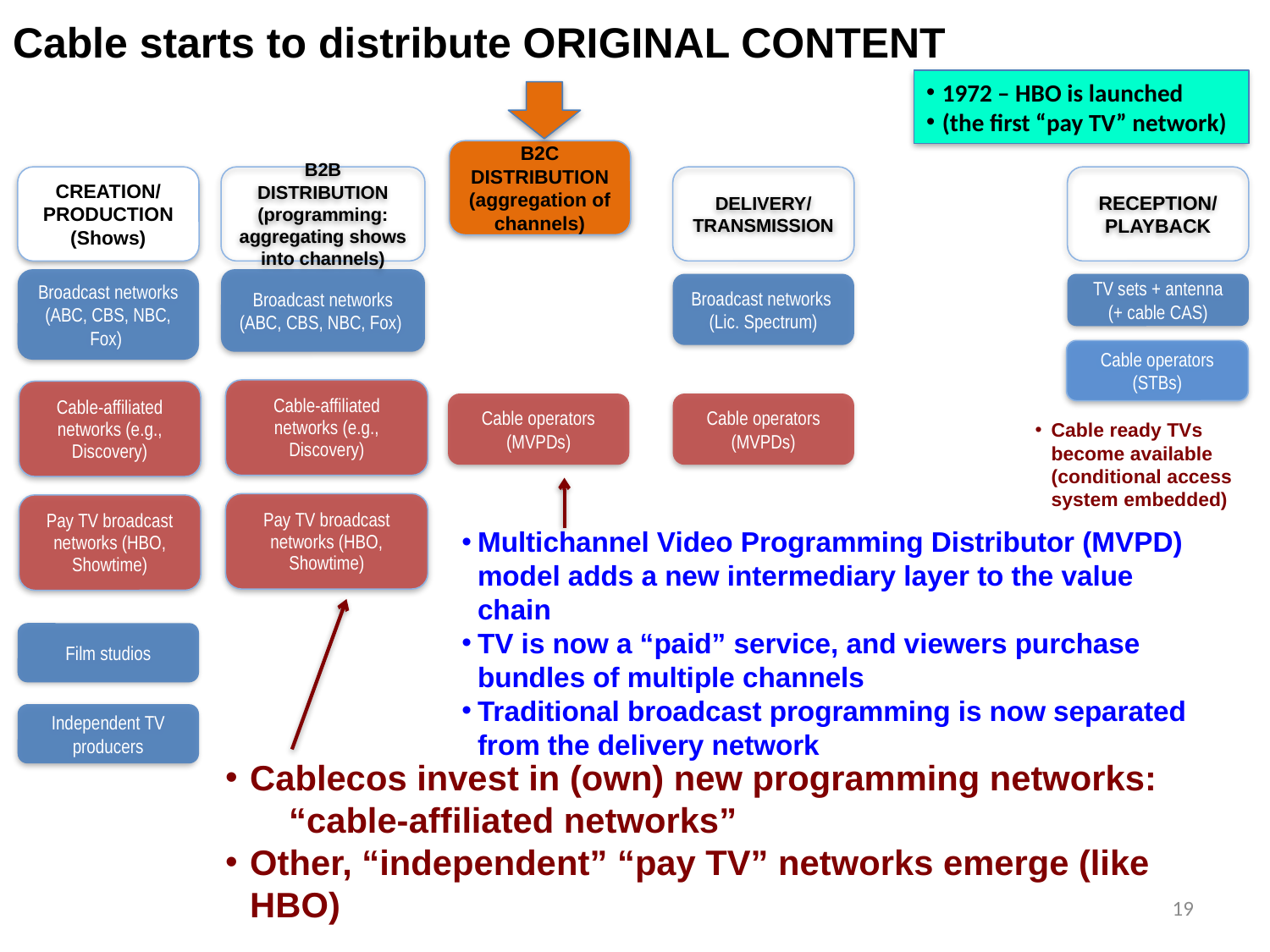

Cable starts to distribute ORIGINAL CONTENT
1972 – HBO is launched
(the first “pay TV” network)

B2C DISTRIBUTION
(aggregation of channels)
CREATION/PRODUCTION
(Shows)
B2B DISTRIBUTION (programming: aggregating shows into channels)
DELIVERY/TRANSMISSION
RECEPTION/PLAYBACK
Broadcast networks (ABC, CBS, NBC, Fox)
Broadcast networks (ABC, CBS, NBC, Fox)
Broadcast networks
(Lic. Spectrum)
TV sets + antenna
(+ cable CAS)
Cable operators
(STBs)
Cable-affiliated networks (e.g., Discovery)
Cable-affiliated networks (e.g., Discovery)
Cable operators
(MVPDs)
Cable operators
(MVPDs)
Cable ready TVs become available (conditional access system embedded)
Pay TV broadcast networks (HBO, Showtime)
Pay TV broadcast networks (HBO, Showtime)
Multichannel Video Programming Distributor (MVPD) model adds a new intermediary layer to the value chain
TV is now a “paid” service, and viewers purchase bundles of multiple channels
Traditional broadcast programming is now separated from the delivery network
Film studios
Independent TV producers
Cablecos invest in (own) new programming networks:
“cable-affiliated networks”
Other, “independent” “pay TV” networks emerge (like HBO)
19